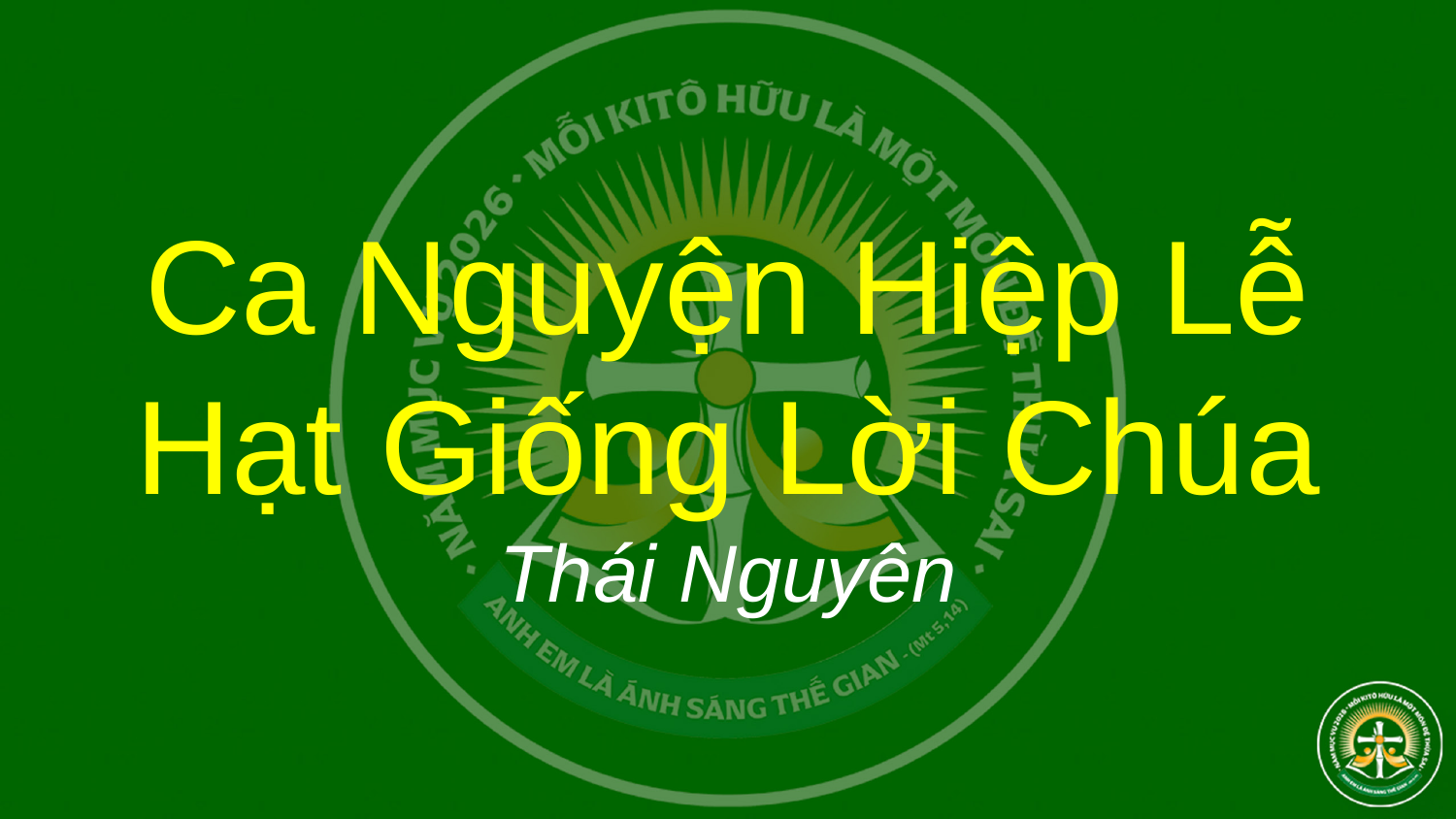

# Ca Nguyện Hiệp Lễ Hạt Giống Lời Chúa Thái Nguyên